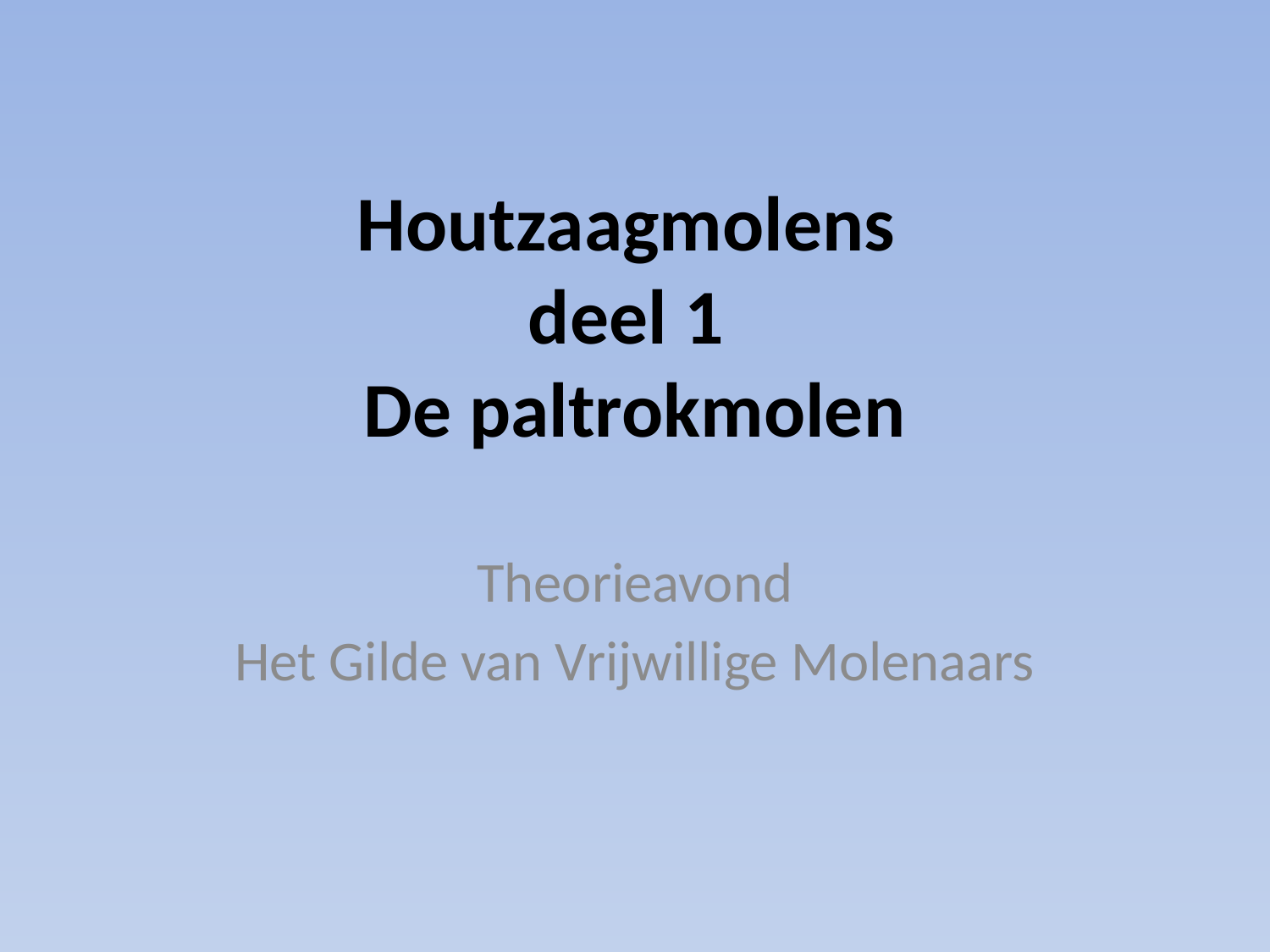

# Houtzaagmolens deel 1 De paltrokmolen
Theorieavond
Het Gilde van Vrijwillige Molenaars